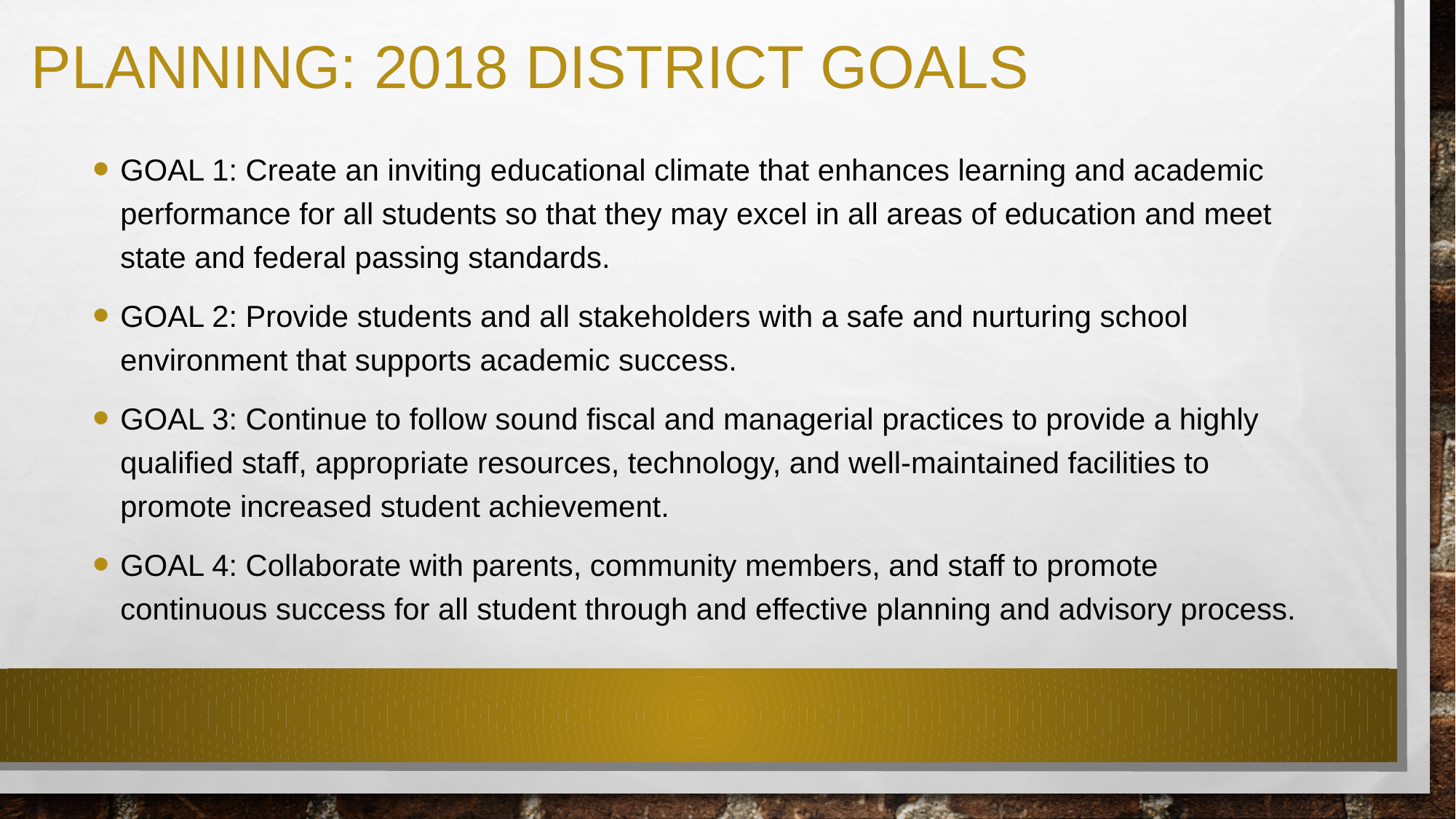

# Planning: 2018 district goals
Goal 1: Create an inviting educational climate that enhances learning and academic performance for all students so that they may excel in all areas of education and meet state and federal passing standards.
Goal 2: Provide students and all stakeholders with a safe and nurturing school environment that supports academic success.
Goal 3: Continue to follow sound fiscal and managerial practices to provide a highly qualified staff, appropriate resources, technology, and well-maintained facilities to promote increased student achievement.
Goal 4: Collaborate with parents, community members, and staff to promote continuous success for all student through and effective planning and advisory process.